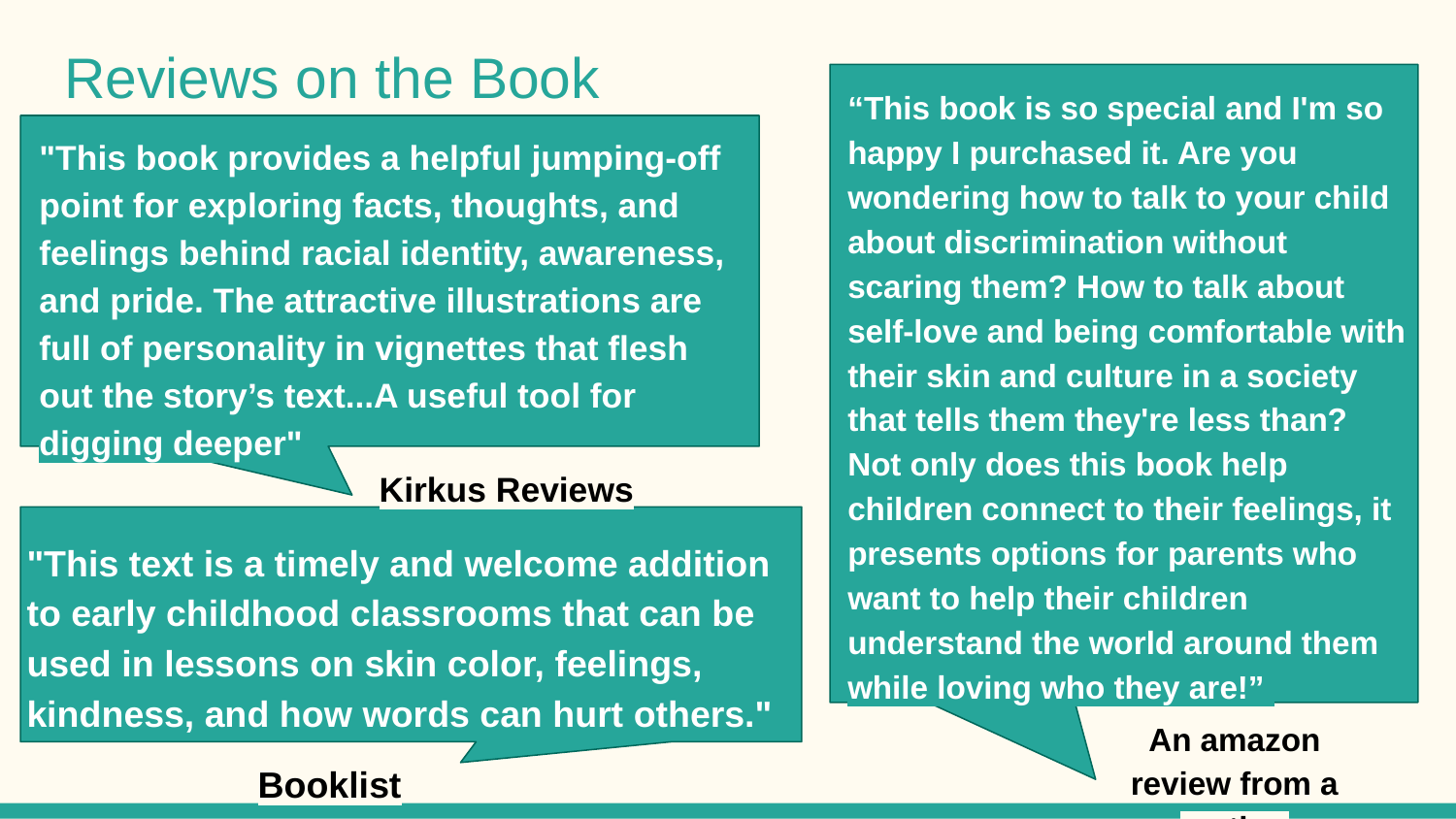

# Reviews on the Book

“This book is so special and I'm so happy I purchased it. Are you wondering how to talk to your child about discrimination without scaring them? How to talk about self-love and being comfortable with their skin and culture in a society that tells them they're less than? Not only does this book help children connect to their feelings, it presents options for parents who want to help their children understand the world around them while loving who they are!”

"This book provides a helpful jumping-off point for exploring facts, thoughts, and feelings behind racial identity, awareness, and pride. The attractive illustrations are full of personality in vignettes that flesh out the story’s text...A useful tool for digging deeper"

Kirkus Reviews

"This text is a timely and welcome addition to early childhood classrooms that can be used in lessons on skin color, feelings, kindness, and how words can hurt others."

An amazon review from a mother

Booklist